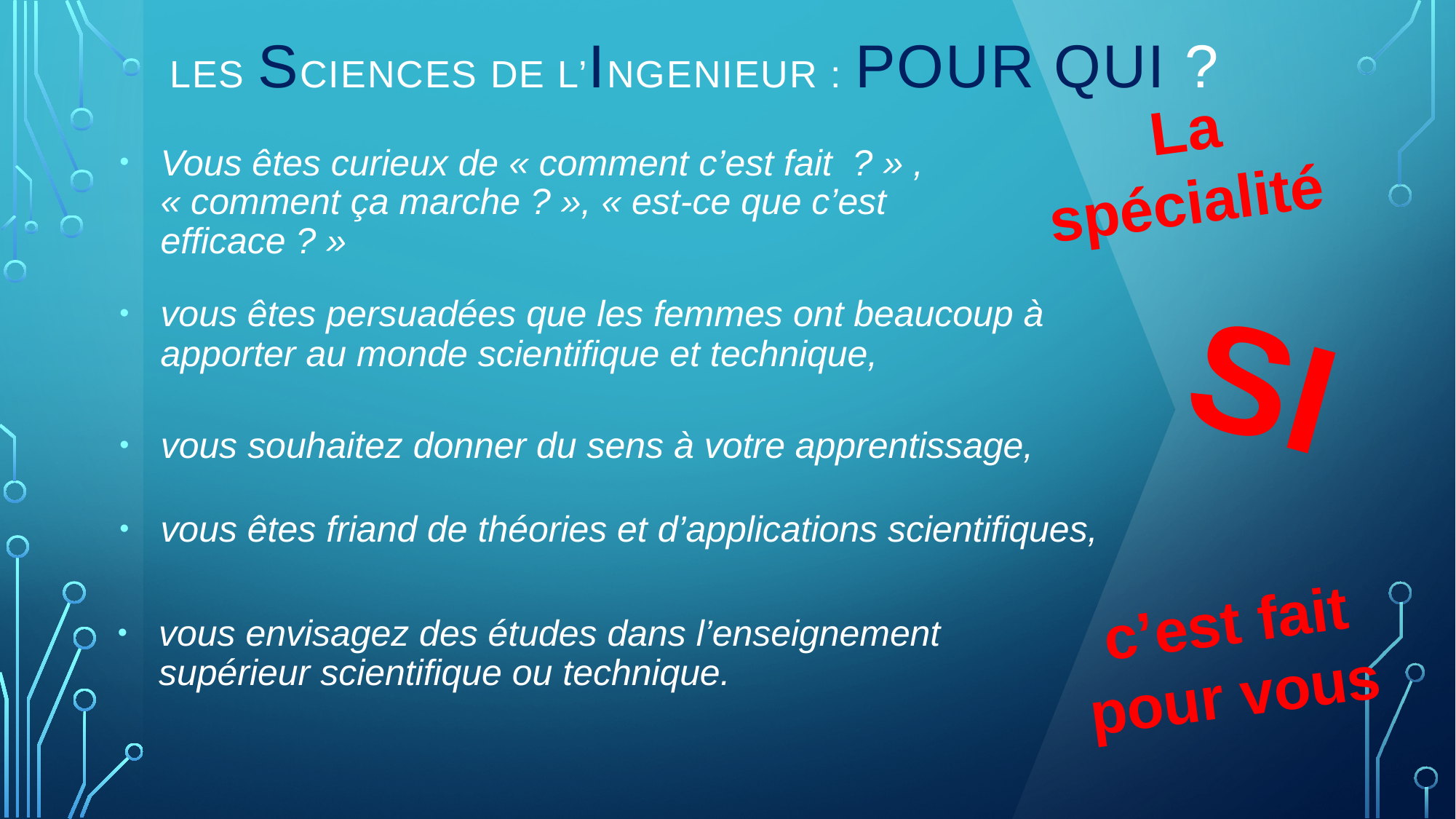

LES SCIENCES DE L’INGENIEUR : POUR QUI ?
La spécialité
Vous êtes curieux de « comment c’est fait  ? » , « comment ça marche ? », « est-ce que c’est efficace ? »
SI
vous êtes persuadées que les femmes ont beaucoup à apporter au monde scientifique et technique,
vous souhaitez donner du sens à votre apprentissage,
vous êtes friand de théories et d’applications scientifiques,
c’est fait pour vous
vous envisagez des études dans l’enseignement supérieur scientifique ou technique.